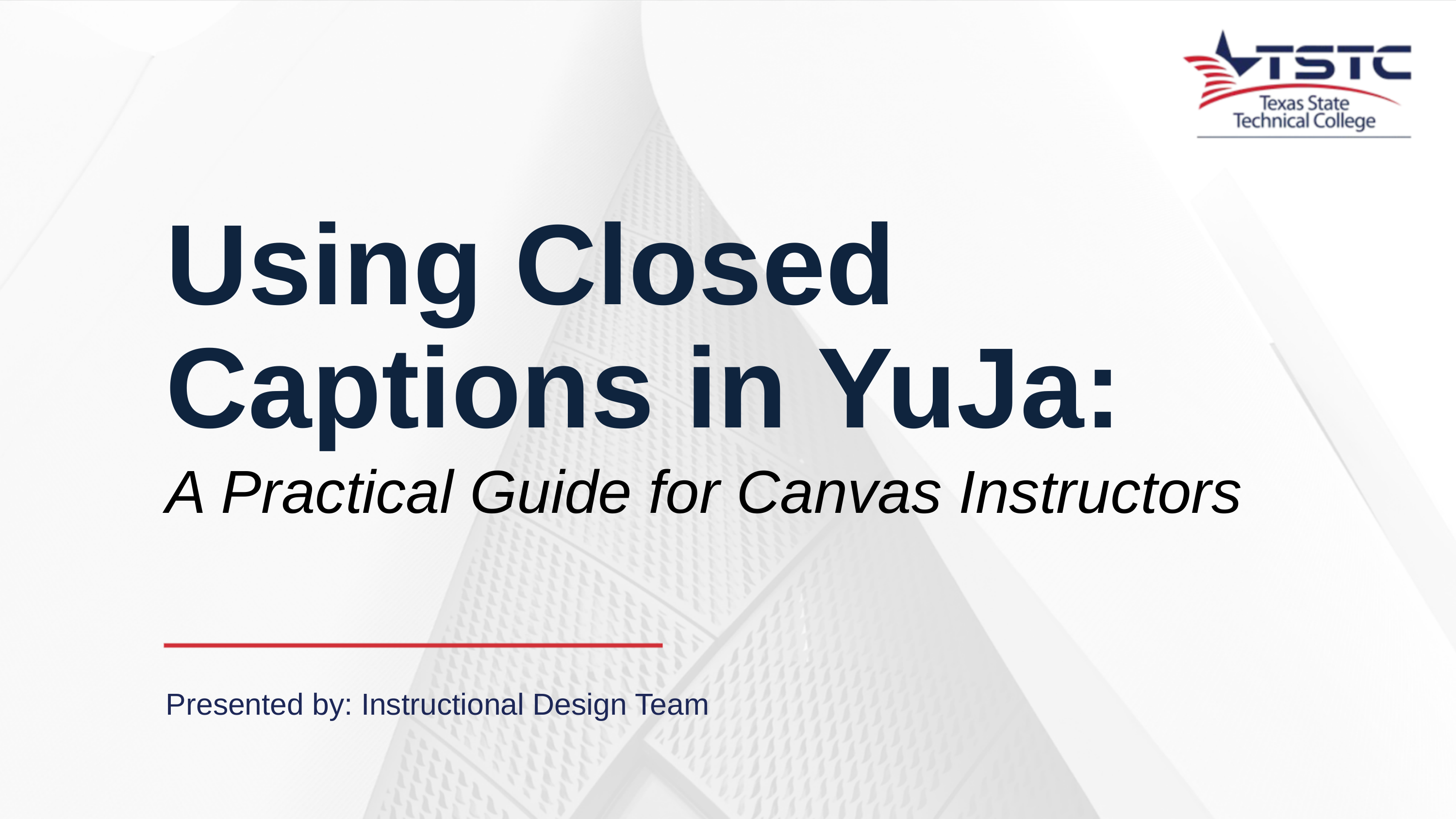

Using Closed Captions in YuJa:
A Practical Guide for Canvas Instructors

Presented by: Instructional Design Team